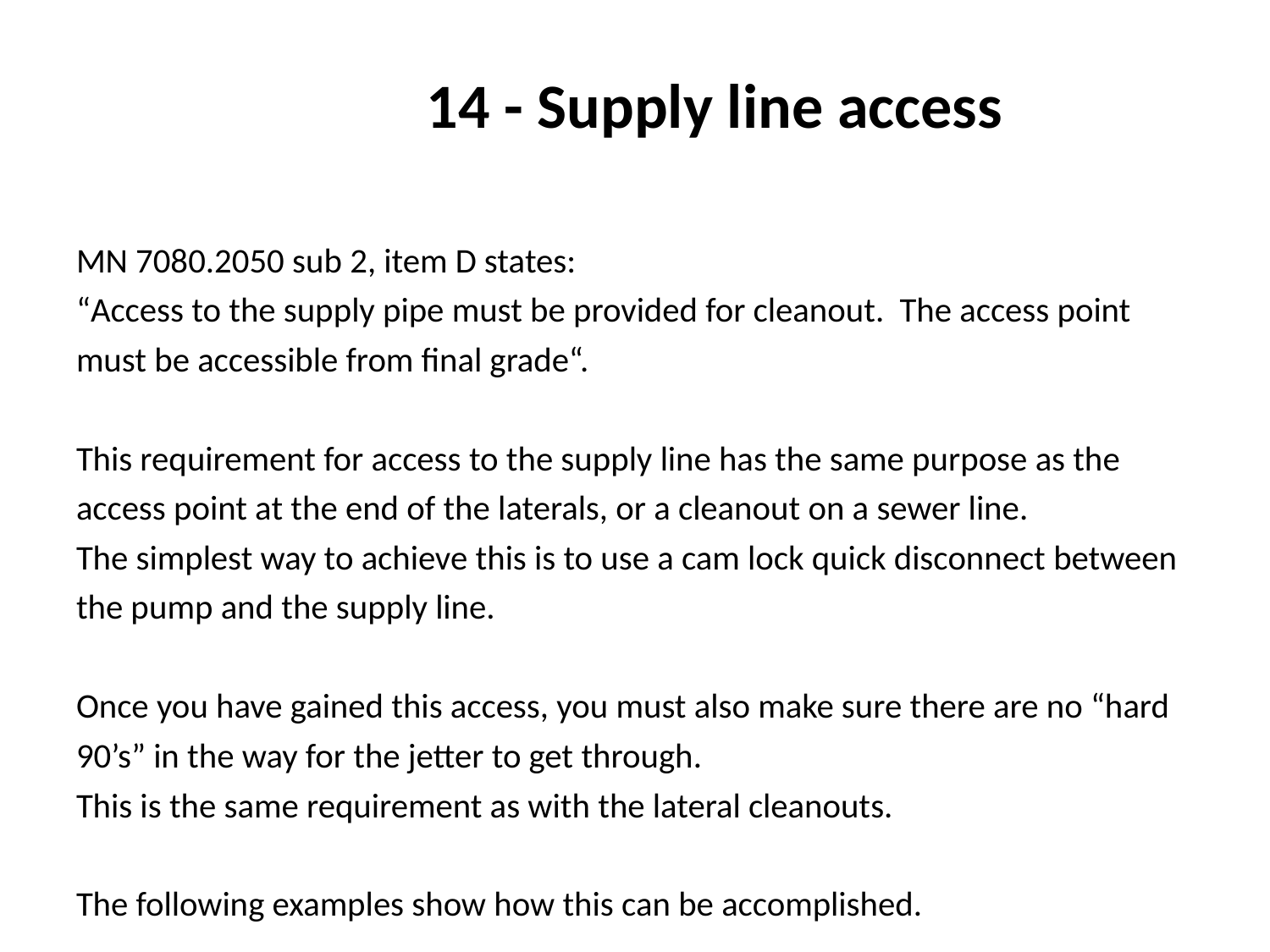

14 - Supply line access

MN 7080.2050 sub 2, item D states:
“Access to the supply pipe must be provided for cleanout.  The access point must be accessible from final grade“.

This requirement for access to the supply line has the same purpose as the access point at the end of the laterals, or a cleanout on a sewer line.
The simplest way to achieve this is to use a cam lock quick disconnect between the pump and the supply line.

Once you have gained this access, you must also make sure there are no “hard 90’s” in the way for the jetter to get through.
This is the same requirement as with the lateral cleanouts.

The following examples show how this can be accomplished.